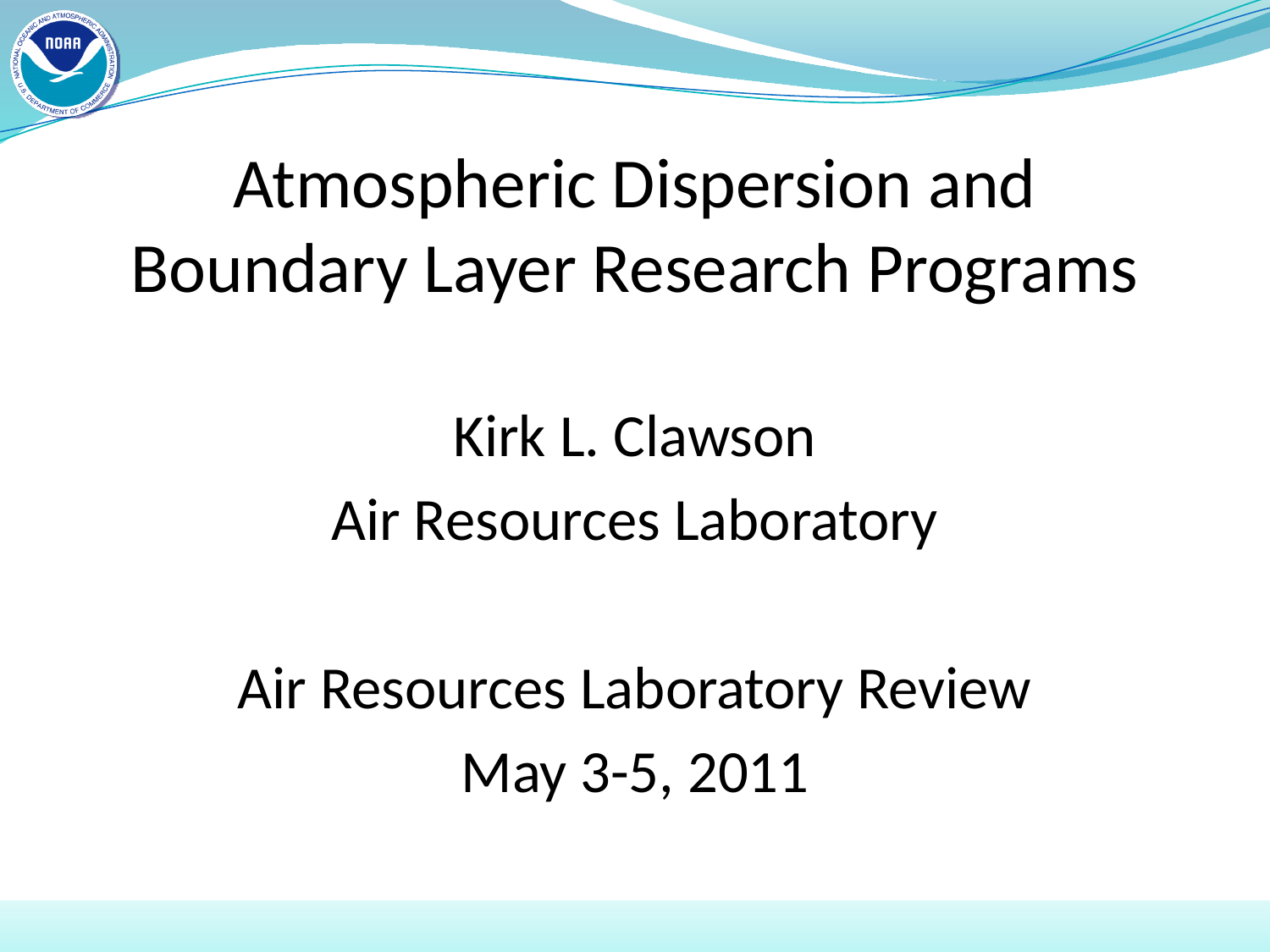

# Atmospheric Dispersion and Boundary Layer Research Programs

Kirk L. Clawson
Air Resources Laboratory

Air Resources Laboratory Review
May 3-5, 2011